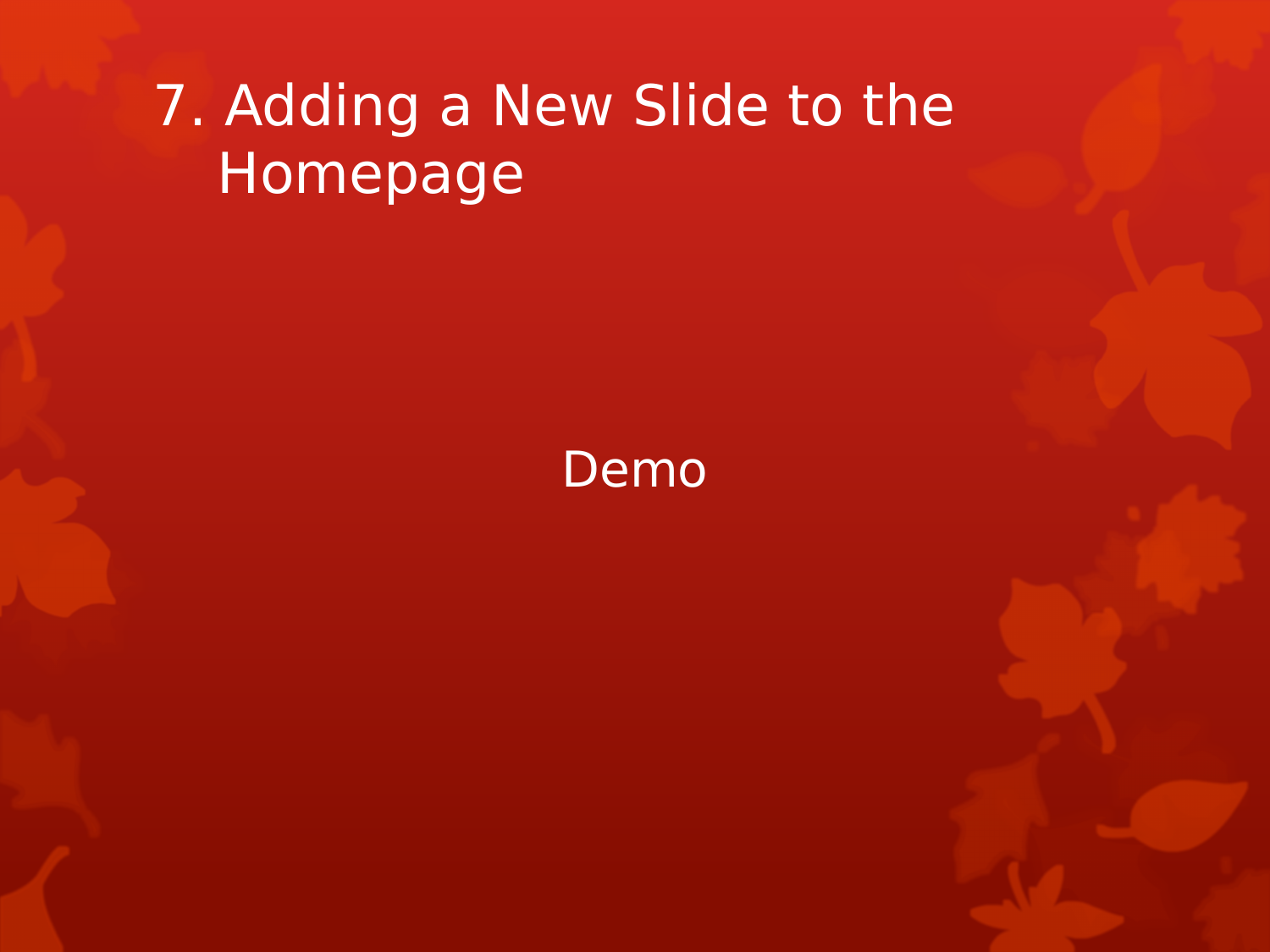

# 7. Adding a New Slide to the Homepage
Demo